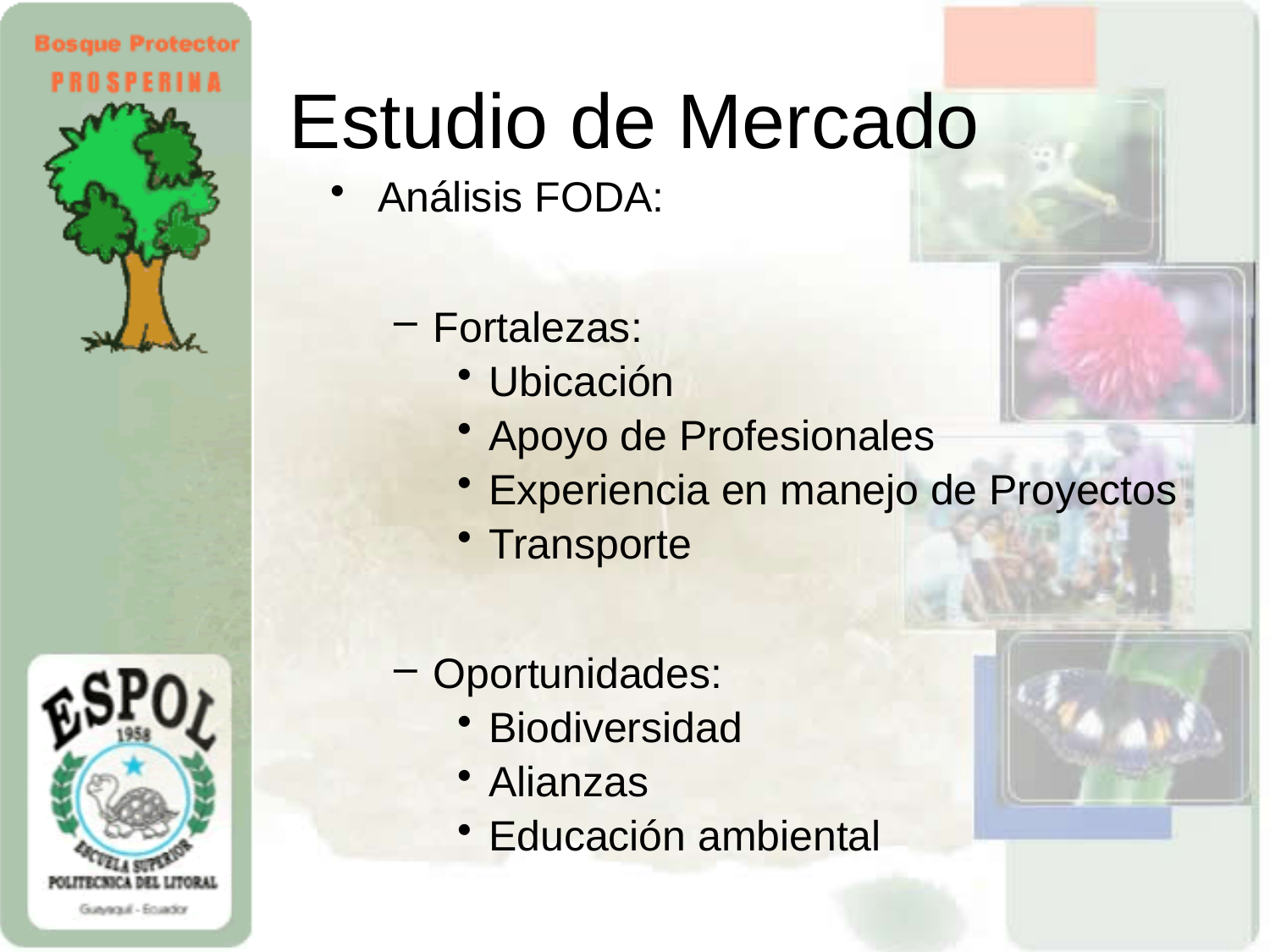

# Estudio de Mercado
Análisis FODA:

Fortalezas:
Ubicación
Apoyo de Profesionales
Experiencia en manejo de Proyectos
Transporte

Oportunidades:
Biodiversidad
Alianzas
Educación ambiental